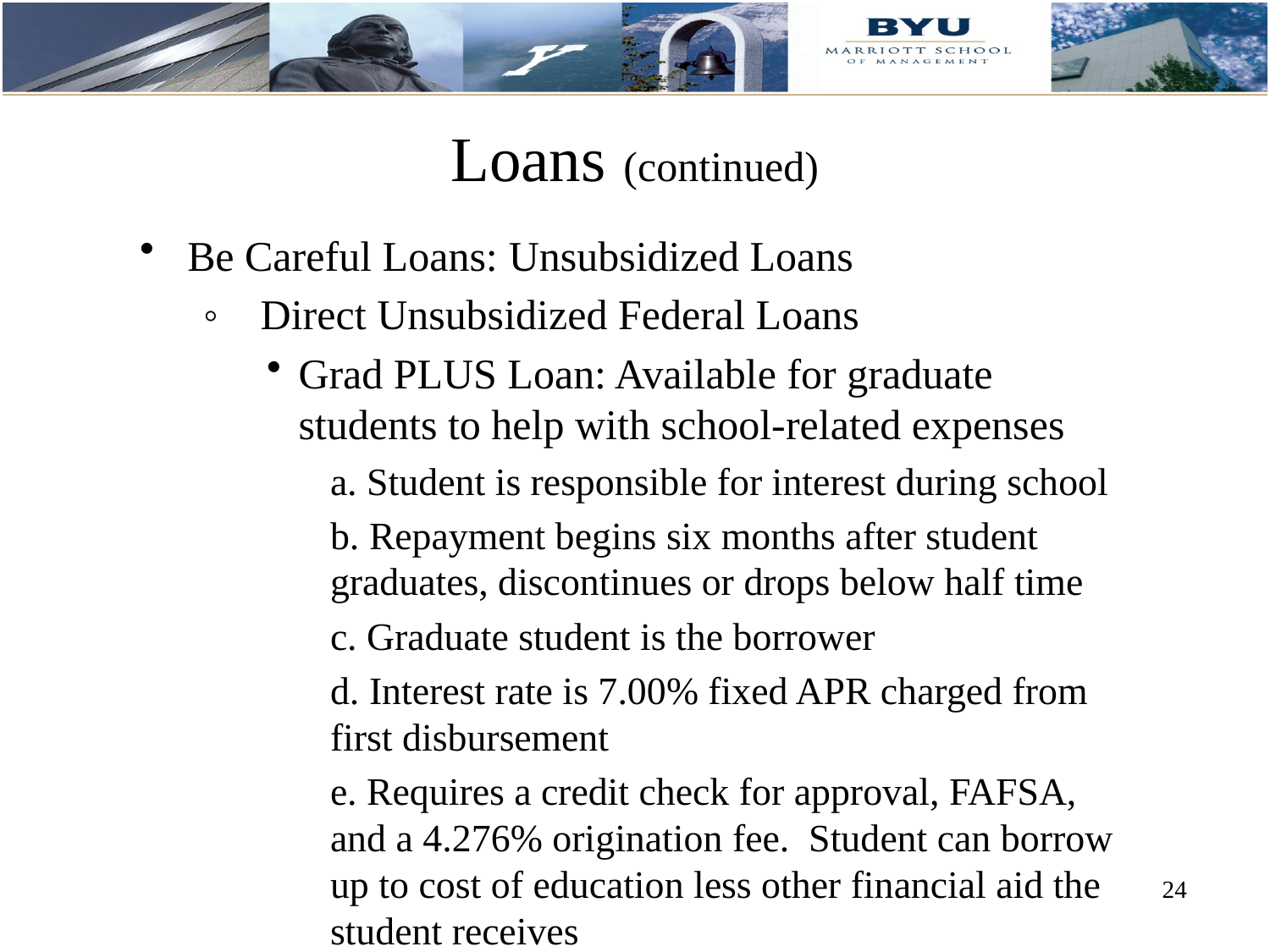

# Loans (continued)
Be Careful Loans: Unsubsidized Loans
◦    Direct Unsubsidized Federal Loans
Grad PLUS Loan: Available for graduate students to help with school-related expenses
a. Student is responsible for interest during school
b. Repayment begins six months after student graduates, discontinues or drops below half time
c. Graduate student is the borrower
d. Interest rate is 7.00% fixed APR charged from first disbursement
e. Requires a credit check for approval, FAFSA, and a 4.276% origination fee.  Student can borrow up to cost of education less other financial aid the student receives